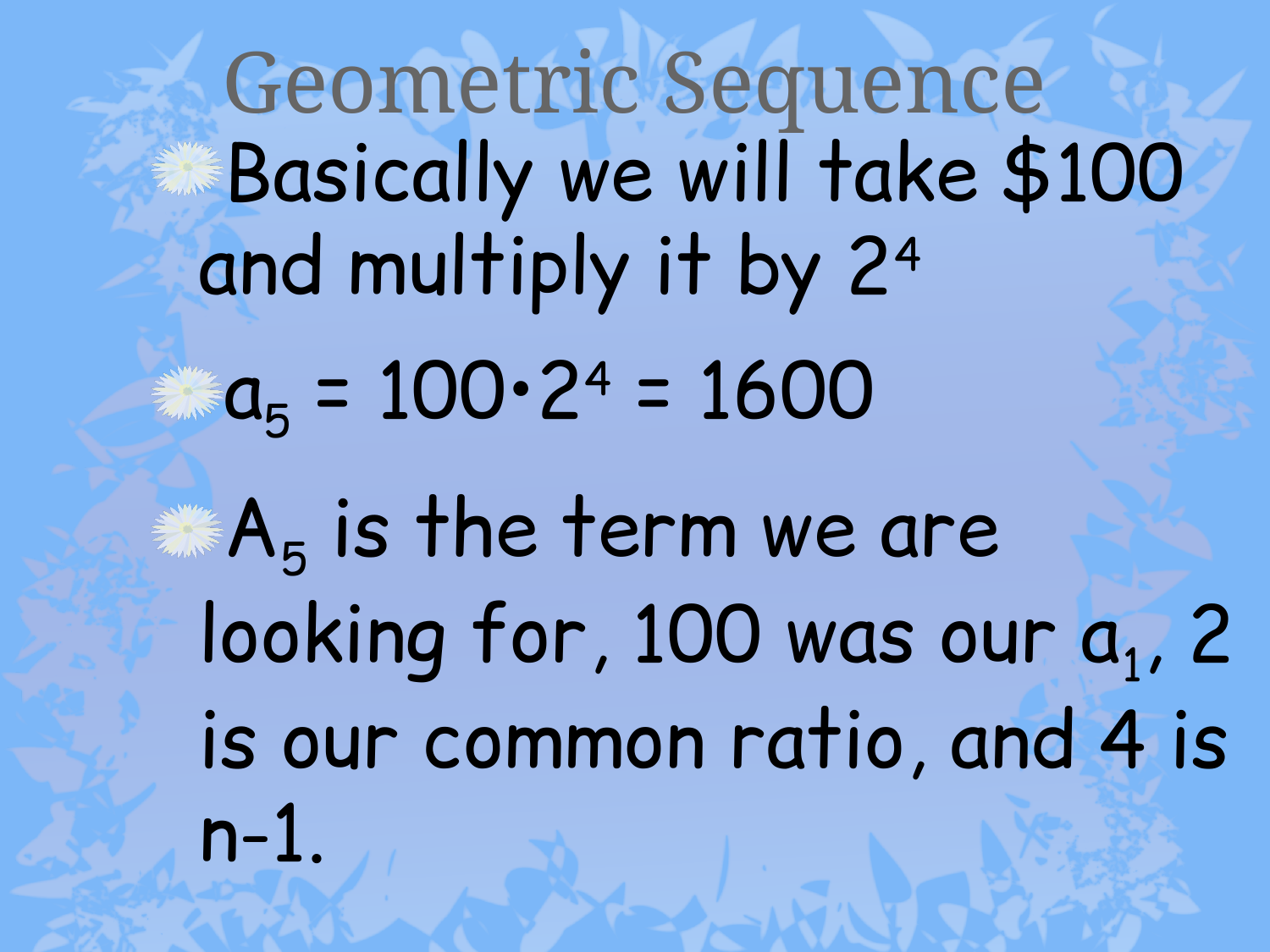

# Geometric Sequence
Basically we will take $100 and multiply it by 24
a5 = 100•24 = 1600
A5 is the term we are looking for, 100 was our a1, 2 is our common ratio, and 4 is n-1.